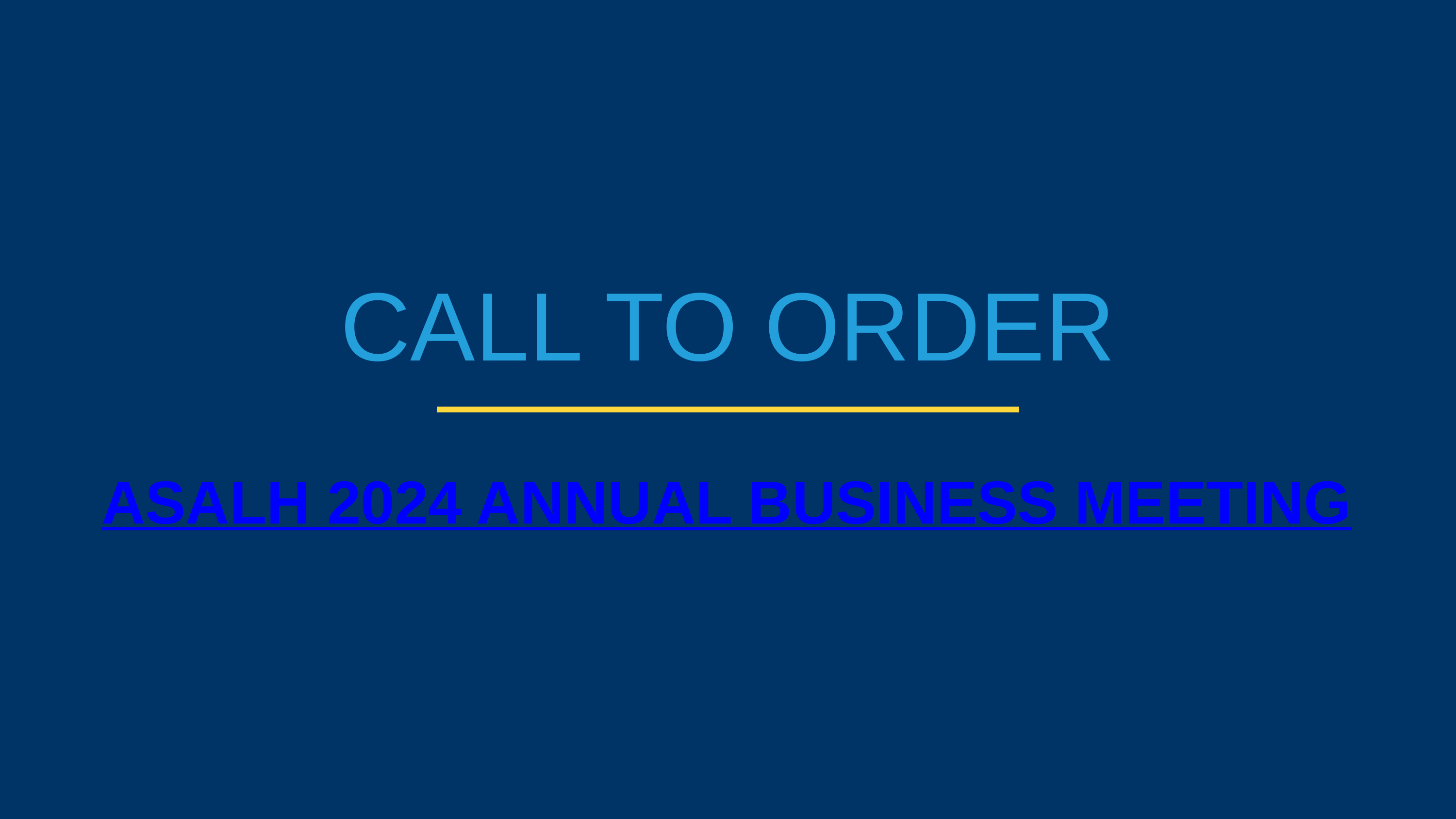

CALL TO ORDER

ASALH 2024 ANNUAL BUSINESS MEETING